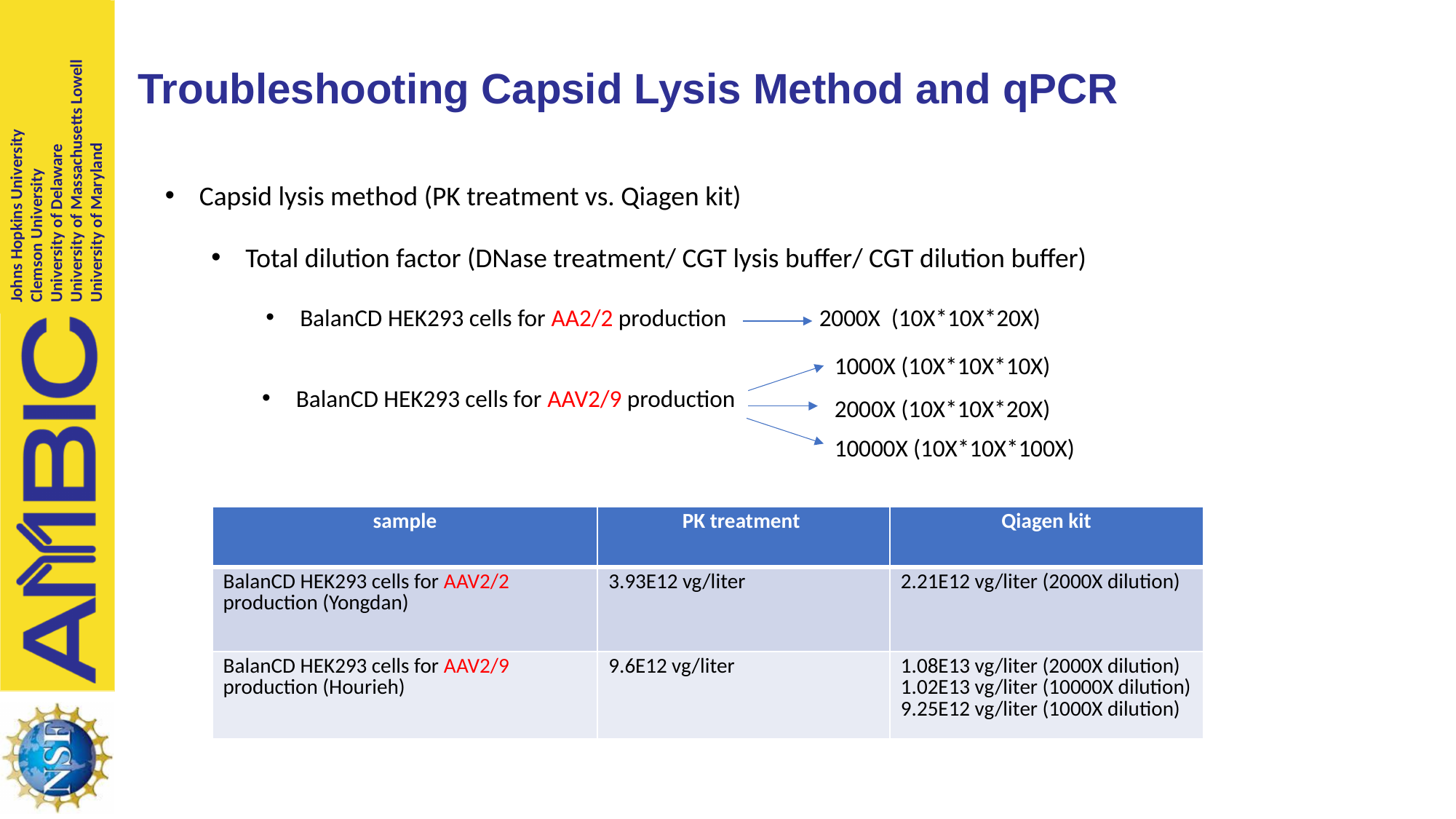

# Troubleshooting Capsid Lysis Method and qPCR
Capsid lysis method (PK treatment vs. Qiagen kit)

Total dilution factor (DNase treatment/ CGT lysis buffer/ CGT dilution buffer)

BalanCD HEK293 cells for AA2/2 production                 2000X  (10X*10X*20X)
1000X (10X*10X*10X)
BalanCD HEK293 cells for AAV2/9 production
2000X (10X*10X*20X)
10000X (10X*10X*100X)
| sample | PK treatment | Qiagen kit |
| --- | --- | --- |
| BalanCD HEK293 cells for AAV2/2 production (Yongdan) | 3.93E12 vg/liter | 2.21E12 vg/liter (2000X dilution) |
| BalanCD HEK293 cells for AAV2/9 production (Hourieh) | 9.6E12 vg/liter | 1.08E13 vg/liter (2000X dilution) 1.02E13 vg/liter (10000X dilution) 9.25E12 vg/liter (1000X dilution) |